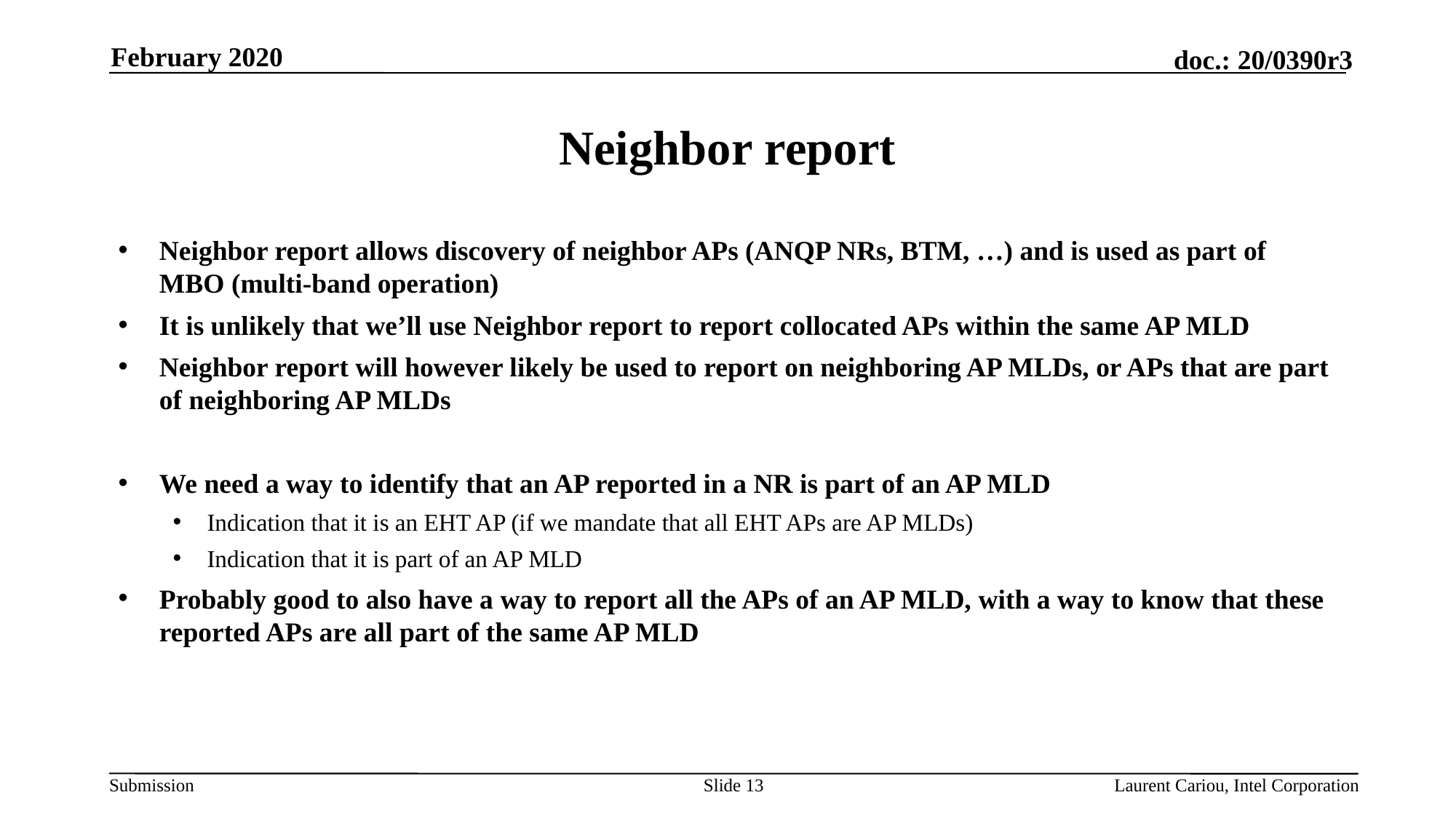

February 2020
# Neighbor report
Neighbor report allows discovery of neighbor APs (ANQP NRs, BTM, …) and is used as part of MBO (multi-band operation)
It is unlikely that we’ll use Neighbor report to report collocated APs within the same AP MLD
Neighbor report will however likely be used to report on neighboring AP MLDs, or APs that are part of neighboring AP MLDs

We need a way to identify that an AP reported in a NR is part of an AP MLD
Indication that it is an EHT AP (if we mandate that all EHT APs are AP MLDs)
Indication that it is part of an AP MLD
Probably good to also have a way to report all the APs of an AP MLD, with a way to know that these reported APs are all part of the same AP MLD
Slide 13
Laurent Cariou, Intel Corporation